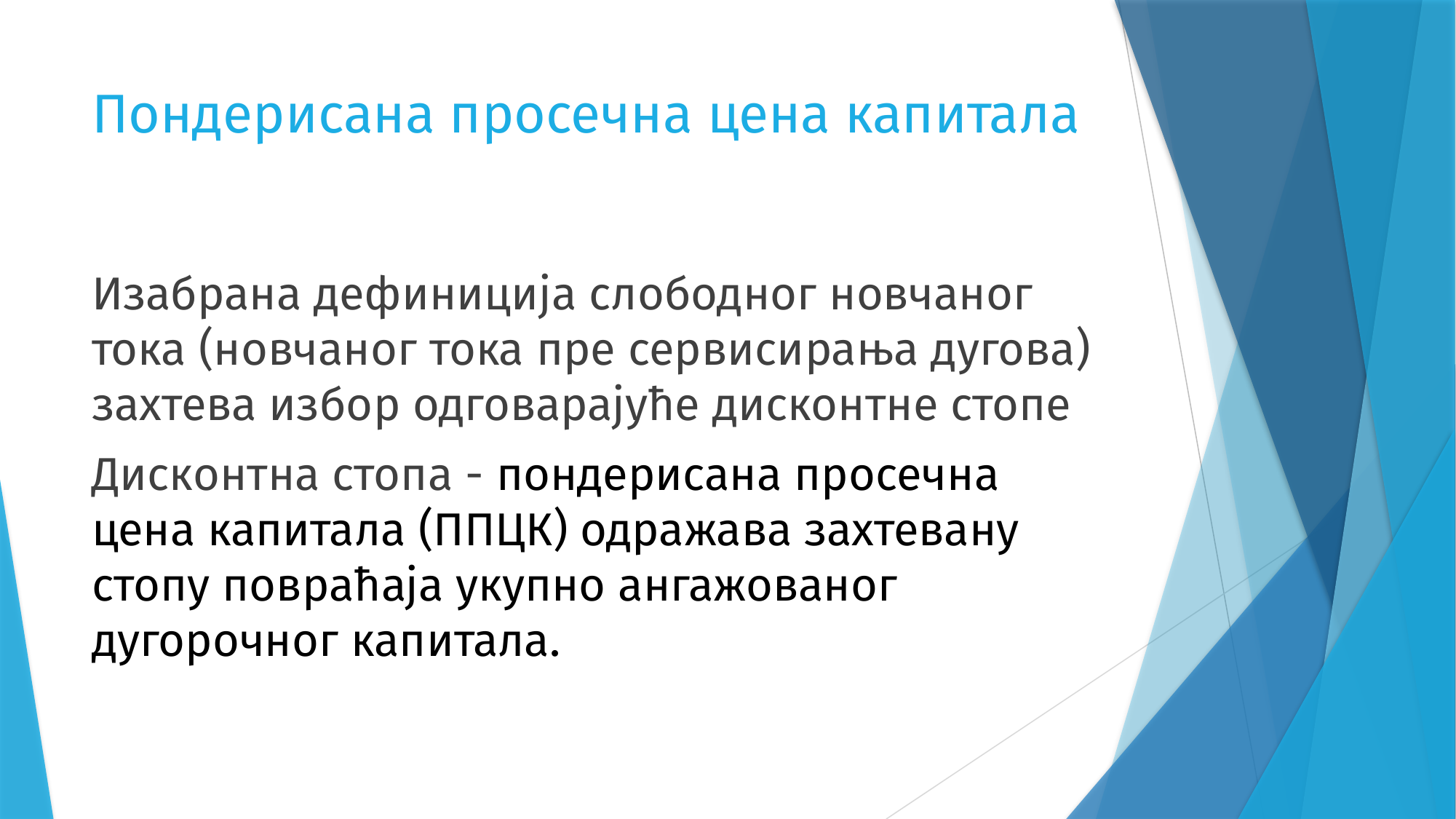

# Пондерисана просечна цена капитала
Изабрана дефиниција слободног новчаног тока (новчаног тока пре сервисирања дугова) захтева избор одговарајуће дисконтне стопе
Дисконтна стопа - пондерисана просечна цена капитала (ППЦК) одражава захтевану стопу повраћаја укупно ангажованог дугорочног капитала.